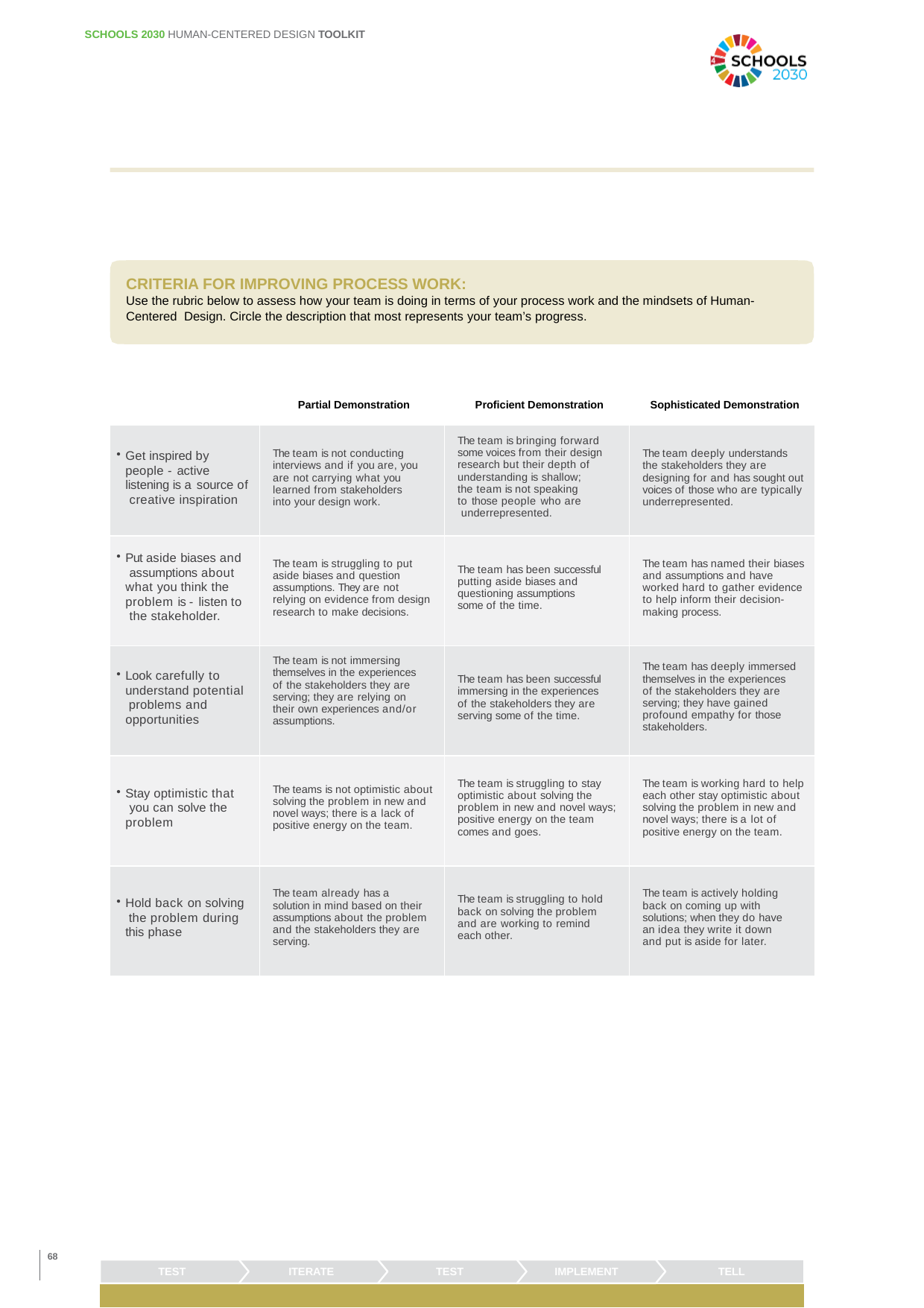

SCHOOLS 2030 HUMAN-CENTERED DESIGN TOOLKIT

CRITERIA FOR IMPROVING PROCESS WORK:
Use the rubric below to assess how your team is doing in terms of your process work and the mindsets of Human-Centered  Design. Circle the description that most represents your team’s progress.
Partial Demonstration
Proficient Demonstration
Sophisticated Demonstration
| Get inspired by people - active listening is a source of creative inspiration | The team is not conducting interviews and if you are, you are not carrying what you learned from stakeholders into your design work. | The team is bringing forward some voices from their design research but their depth of understanding is shallow; the team is not speaking to those people who are underrepresented. | The team deeply understands the stakeholders they are designing for and has sought out voices of those who are typically underrepresented. |
| --- | --- | --- | --- |
| Put aside biases and assumptions about what you think the problem is - listen to the stakeholder. | The team is struggling to put aside biases and question assumptions. They are not relying on evidence from design research to make decisions. | The team has been successful putting aside biases and questioning assumptions some of the time. | The team has named their biases and assumptions and have worked hard to gather evidence to help inform their decision- making process. |
| Look carefully to understand potential problems and opportunities | The team is not immersing themselves in the experiences of the stakeholders they are serving; they are relying on their own experiences and/or assumptions. | The team has been successful immersing in the experiences of the stakeholders they are serving some of the time. | The team has deeply immersed themselves in the experiences of the stakeholders they are serving; they have gained profound empathy for those stakeholders. |
| Stay optimistic that you can solve the problem | The teams is not optimistic about solving the problem in new and novel ways; there is a lack of positive energy on the team. | The team is struggling to stay optimistic about solving the problem in new and novel ways; positive energy on the team comes and goes. | The team is working hard to help each other stay optimistic about solving the problem in new and novel ways; there is a lot of positive energy on the team. |
| Hold back on solving the problem during this phase | The team already has a solution in mind based on their assumptions about the problem and the stakeholders they are serving. | The team is struggling to hold back on solving the problem and are working to remind each other. | The team is actively holding back on coming up with solutions; when they do have an idea they write it down and put is aside for later. |
68

TEST
ITERATE
TEST
IMPLEMENT
TELL